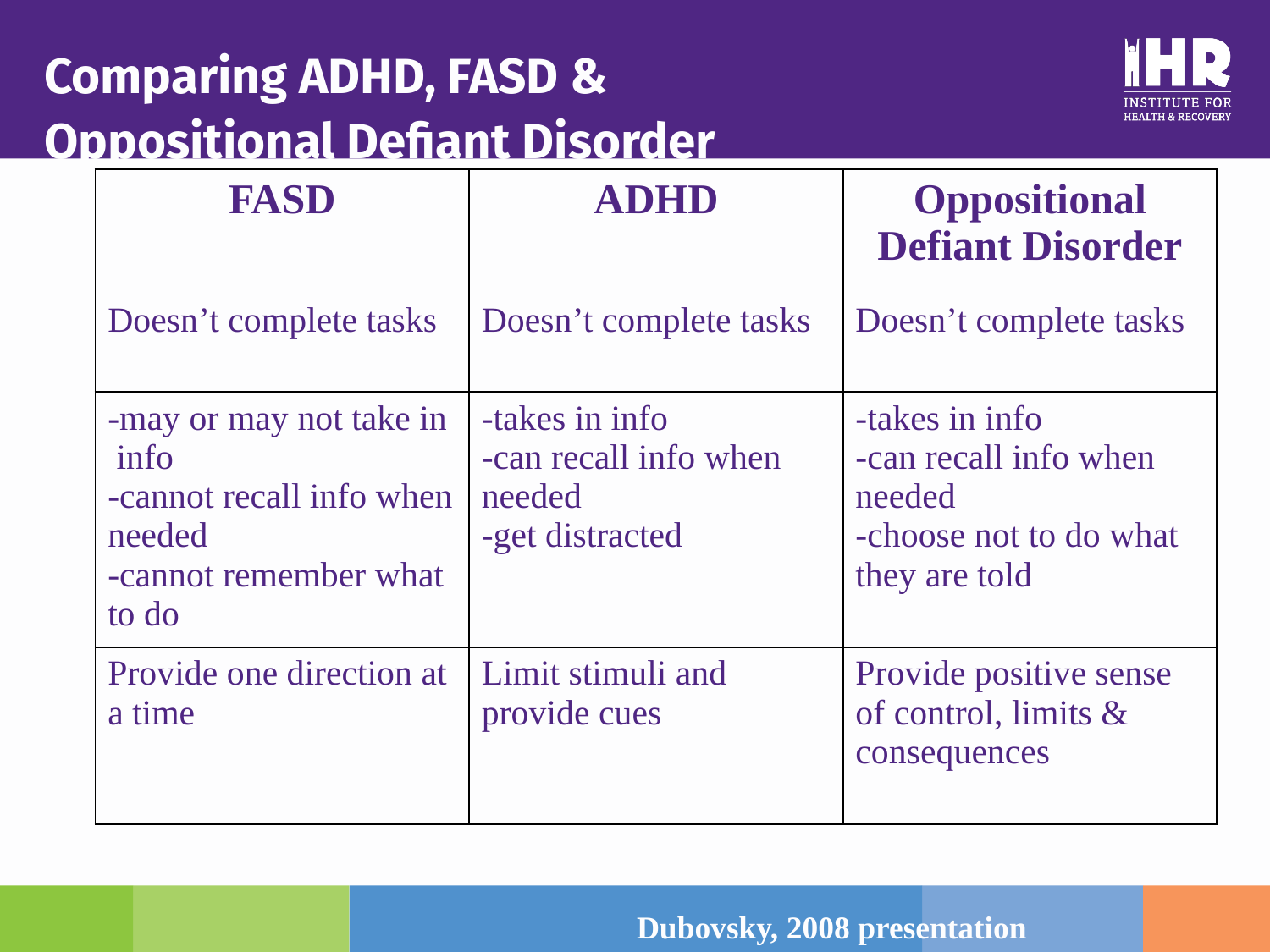

# Comparing ADHD, FASD & Oppositional Defiant Disorder
| FASD | ADHD | Oppositional Defiant Disorder |
| --- | --- | --- |
| Doesn’t complete tasks | Doesn’t complete tasks | Doesn’t complete tasks |
| -may or may not take in info -cannot recall info when needed -cannot remember what to do | -takes in info -can recall info when needed -get distracted | -takes in info -can recall info when needed -choose not to do what they are told |
| Provide one direction at a time | Limit stimuli and provide cues | Provide positive sense of control, limits & consequences |
Dubovsky, 2008 presentation